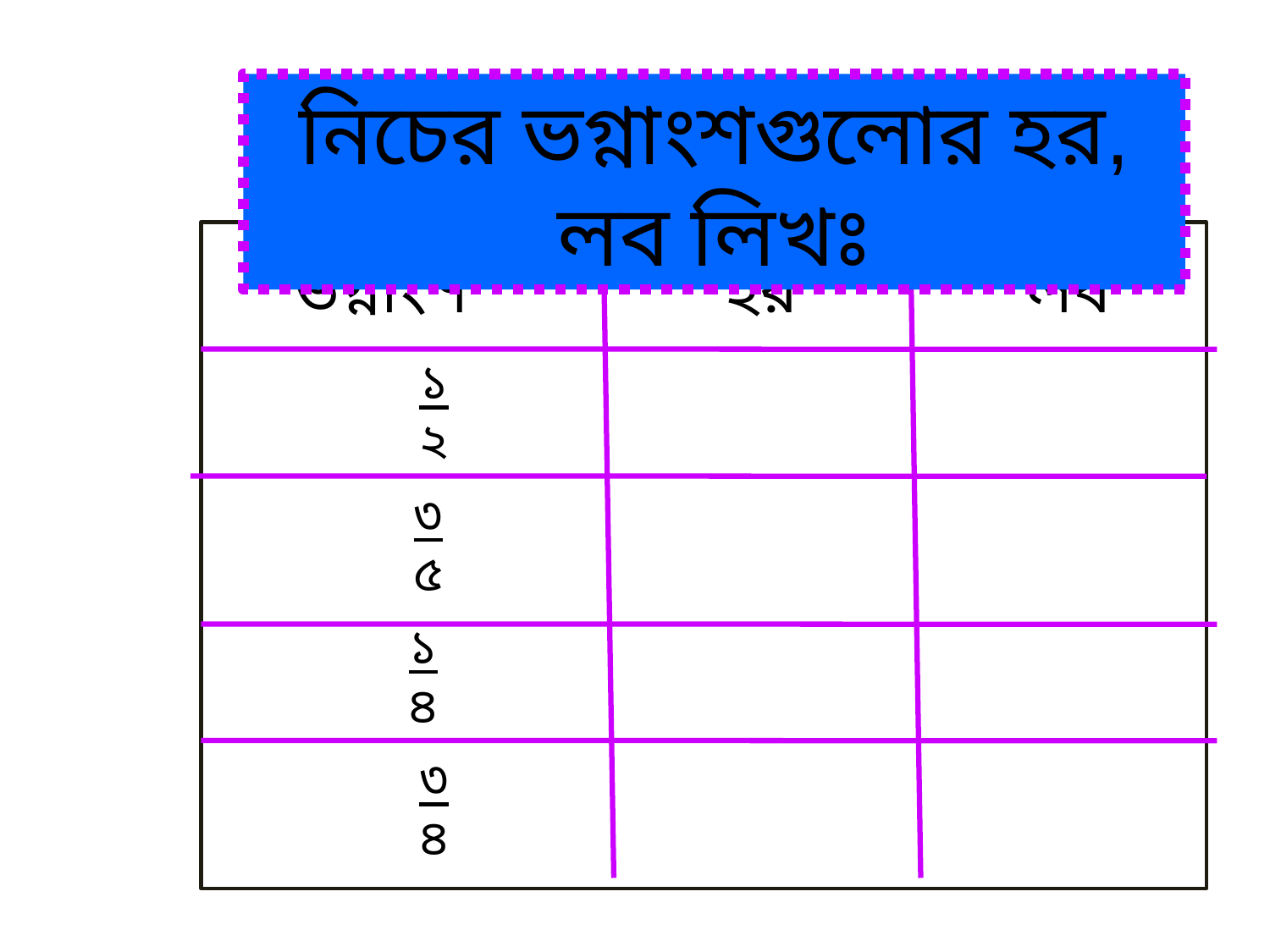

নিচের ভগ্নাংশগুলোর হর, লব লিখঃ

ভগ্নাংশ
হর
লব
১
২
২
১
৩
৫
৩
৫
১
৪
৪
১
৩
৪
৪
৩